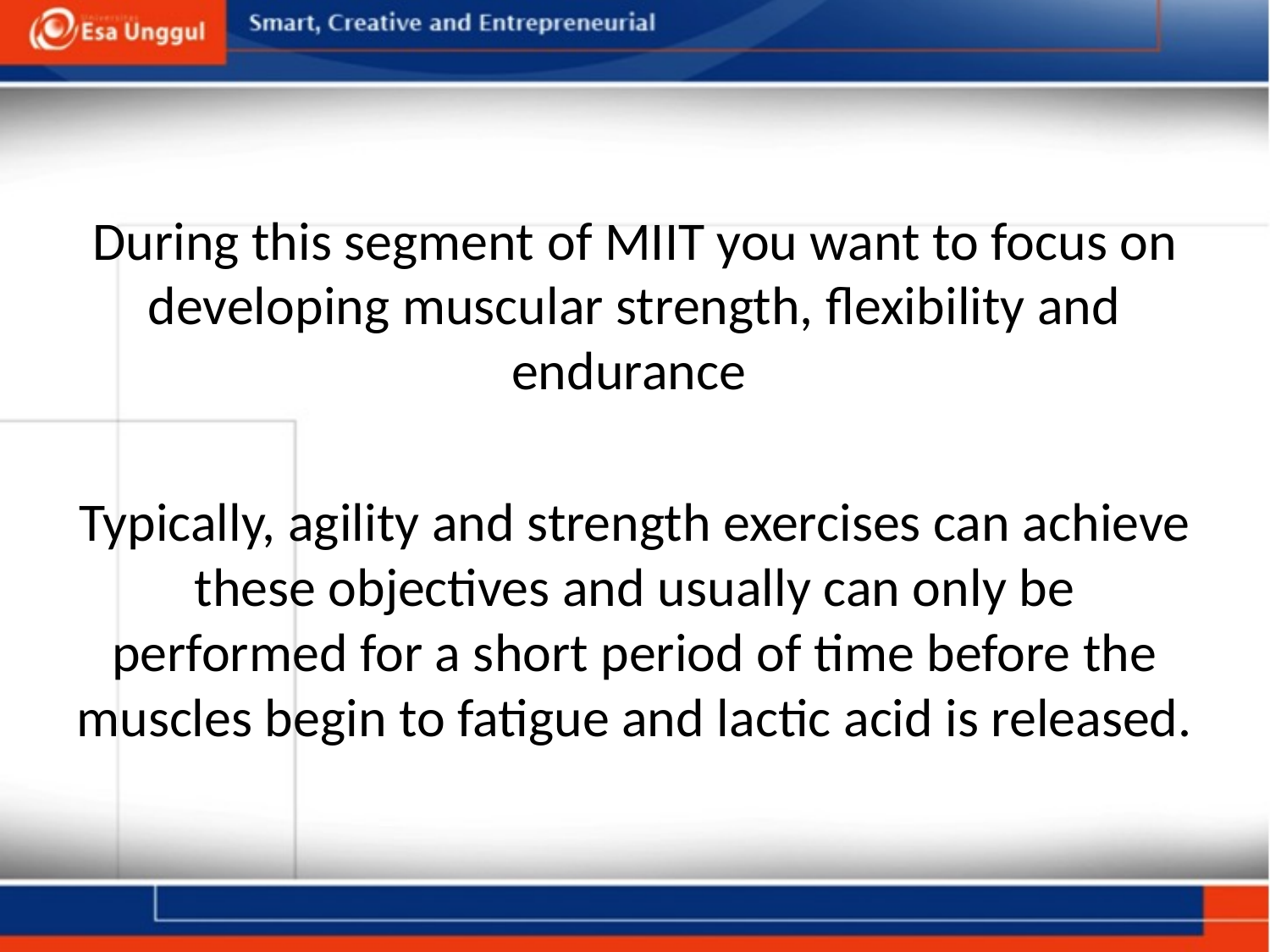

#
During this segment of MIIT you want to focus on developing muscular strength, flexibility and endurance

Typically, agility and strength exercises can achieve these objectives and usually can only be performed for a short period of time before the muscles begin to fatigue and lactic acid is released.